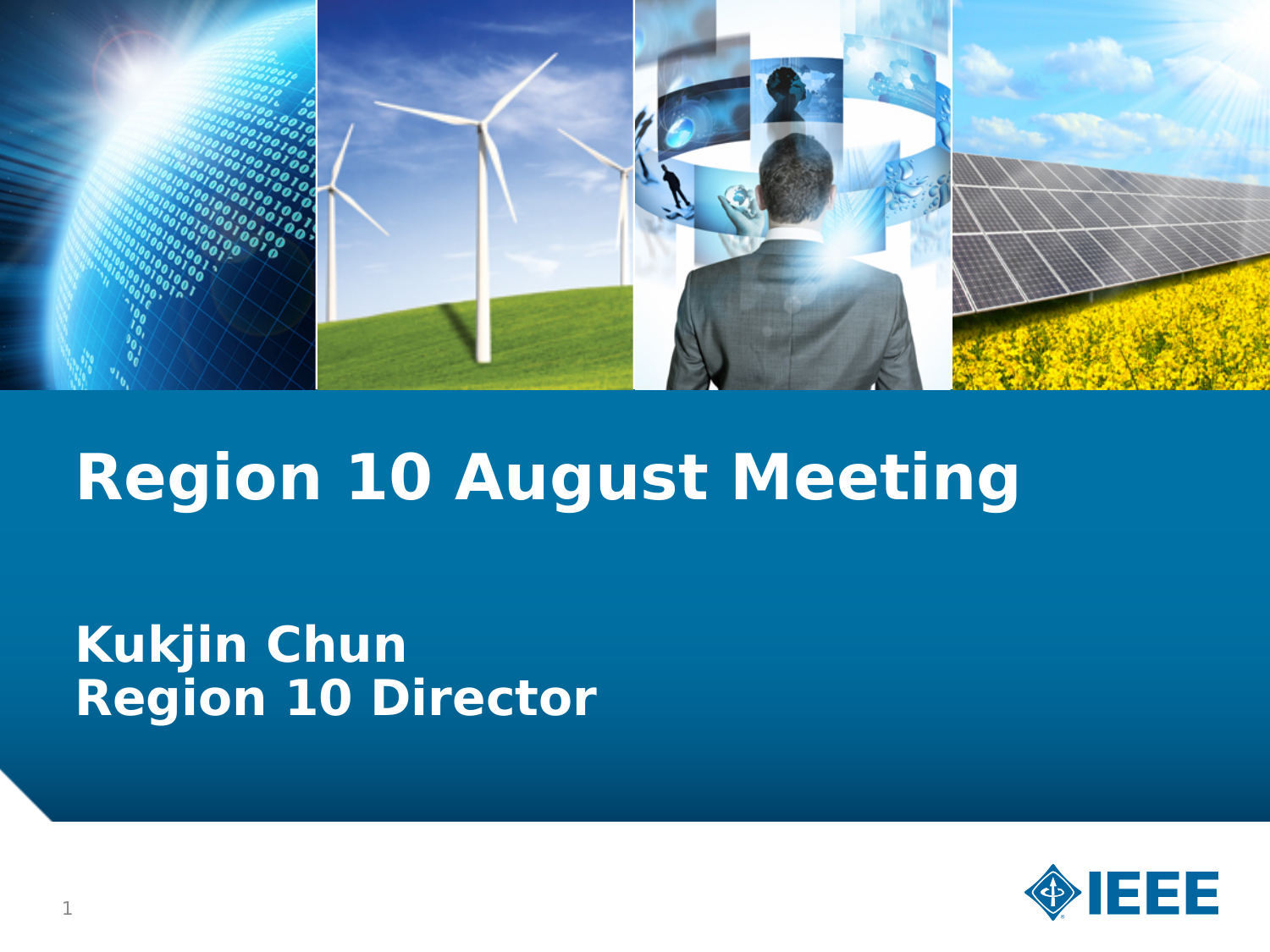

# Region 10 August Meeting Kukjin Chun Region 10 Director
1